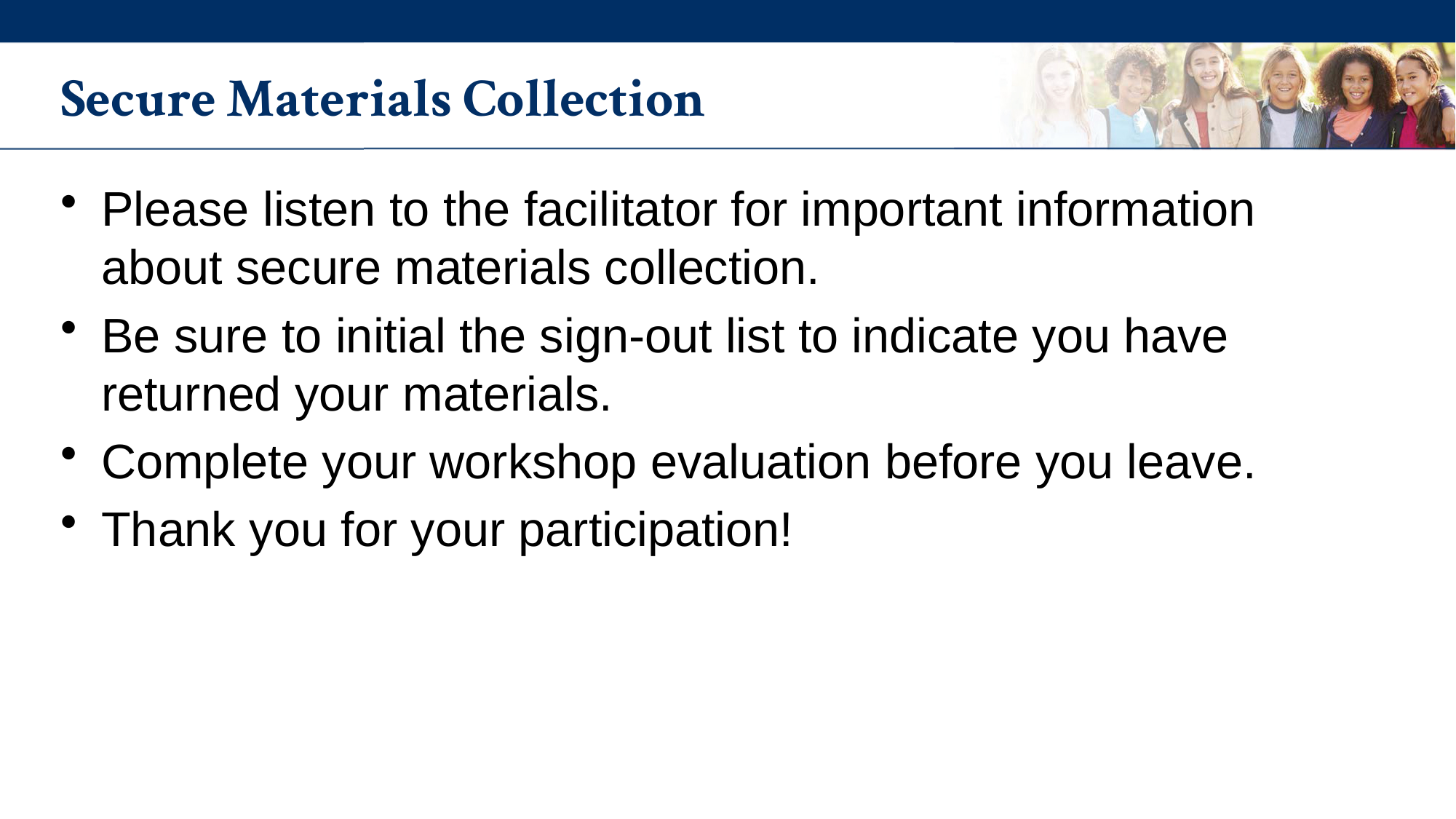

# Secure Materials Collection
Please listen to the facilitator for important information about secure materials collection.
Be sure to initial the sign-out list to indicate you have returned your materials.
Complete your workshop evaluation before you leave.
Thank you for your participation!